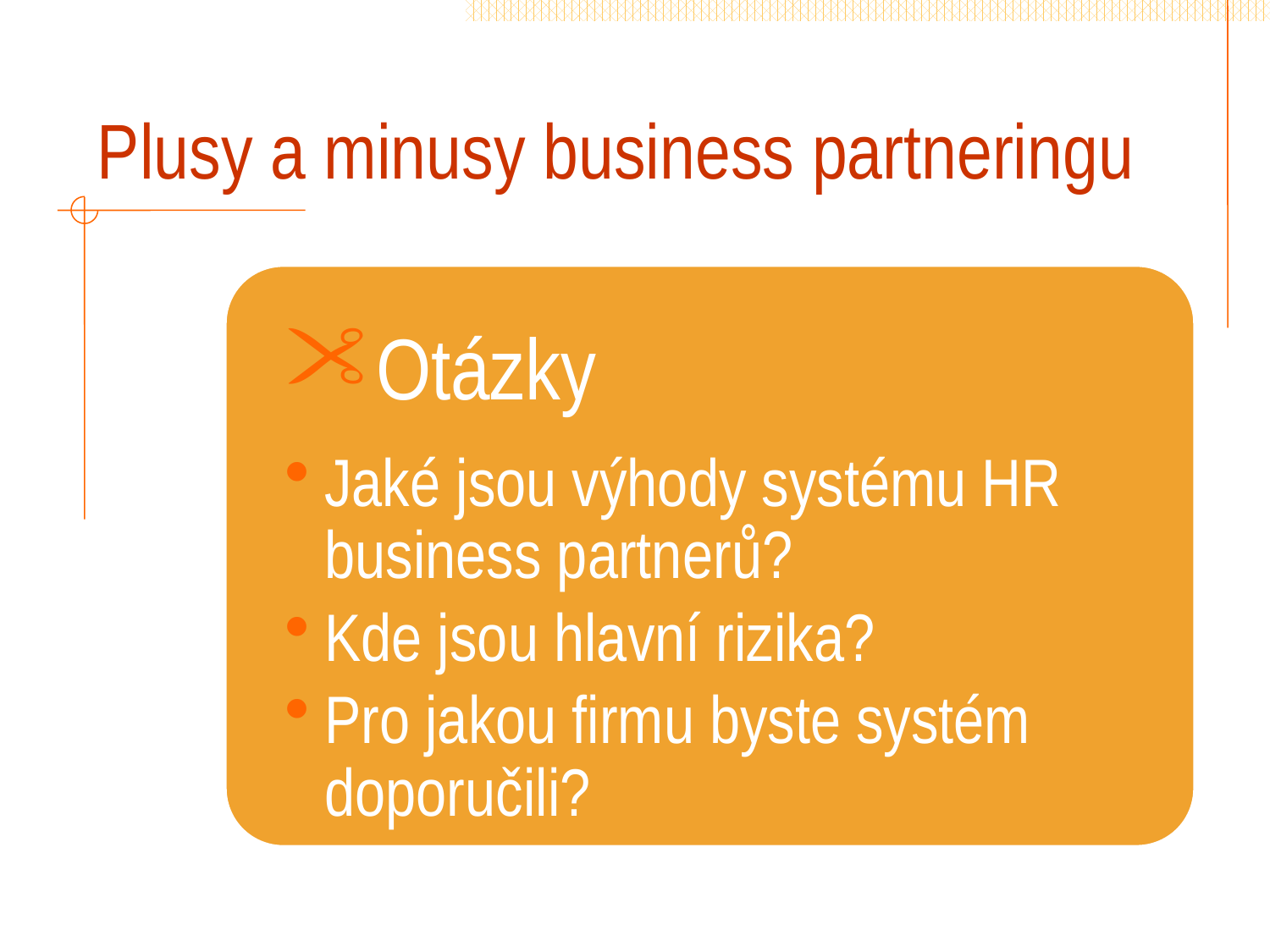

# Plusy a minusy business partneringu
Otázky
Jaké jsou výhody systému HR business partnerů?
Kde jsou hlavní rizika?
Pro jakou firmu byste systém doporučili?